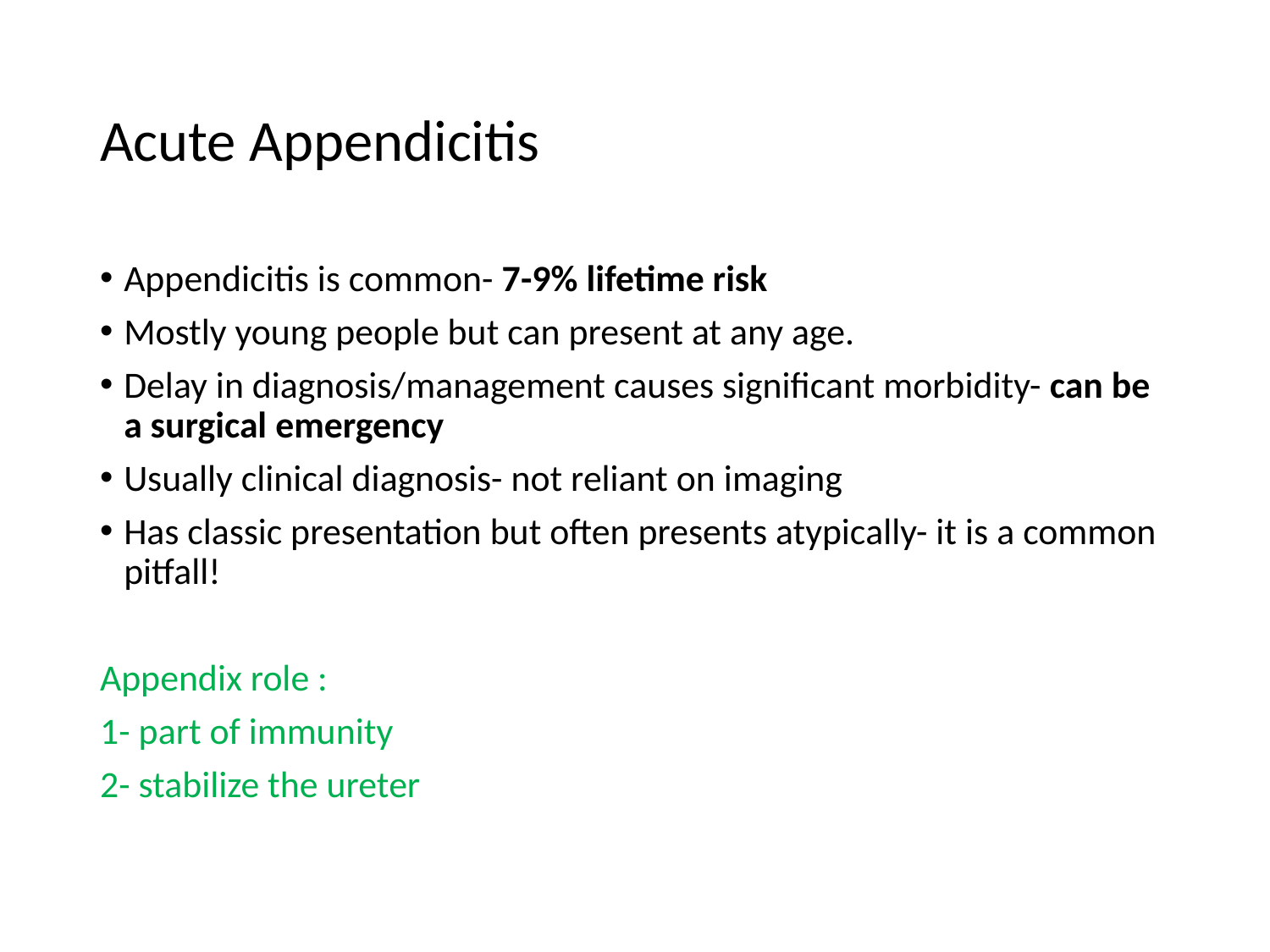

# Acute Appendicitis
Appendicitis is common- 7-9% lifetime risk
Mostly young people but can present at any age.
Delay in diagnosis/management causes significant morbidity- can be a surgical emergency
Usually clinical diagnosis- not reliant on imaging
Has classic presentation but often presents atypically- it is a common pitfall!

Appendix role :
1- part of immunity
2- stabilize the ureter